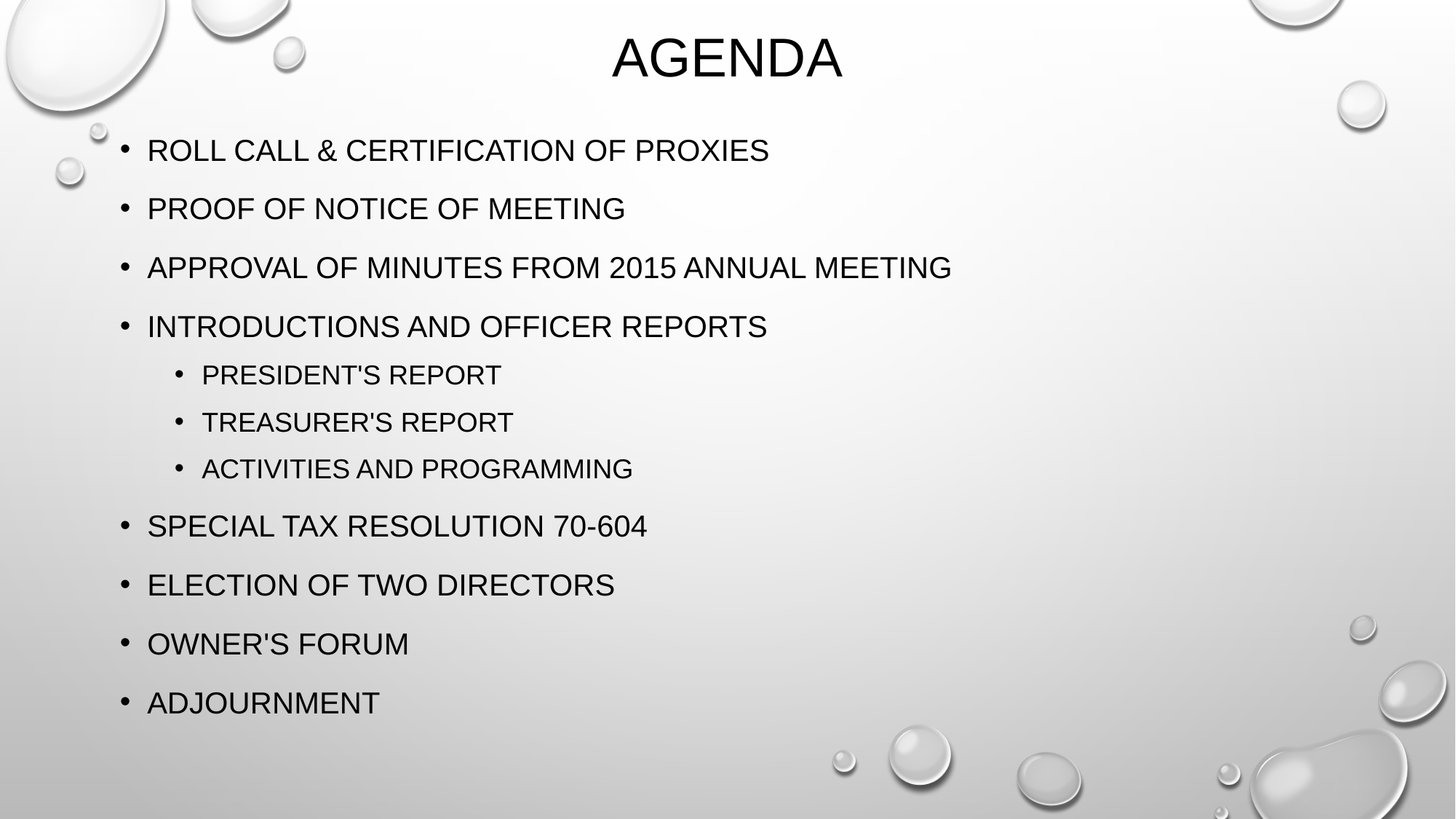

# Agenda
Roll Call & Certification of Proxies
Proof of Notice of Meeting
Approval of Minutes from 2015 Annual Meeting
Introductions and Officer Reports
President's Report
Treasurer's Report
Activities and Programming
Special Tax Resolution 70-604
Election of TWO Directors
Owner's Forum
Adjournment